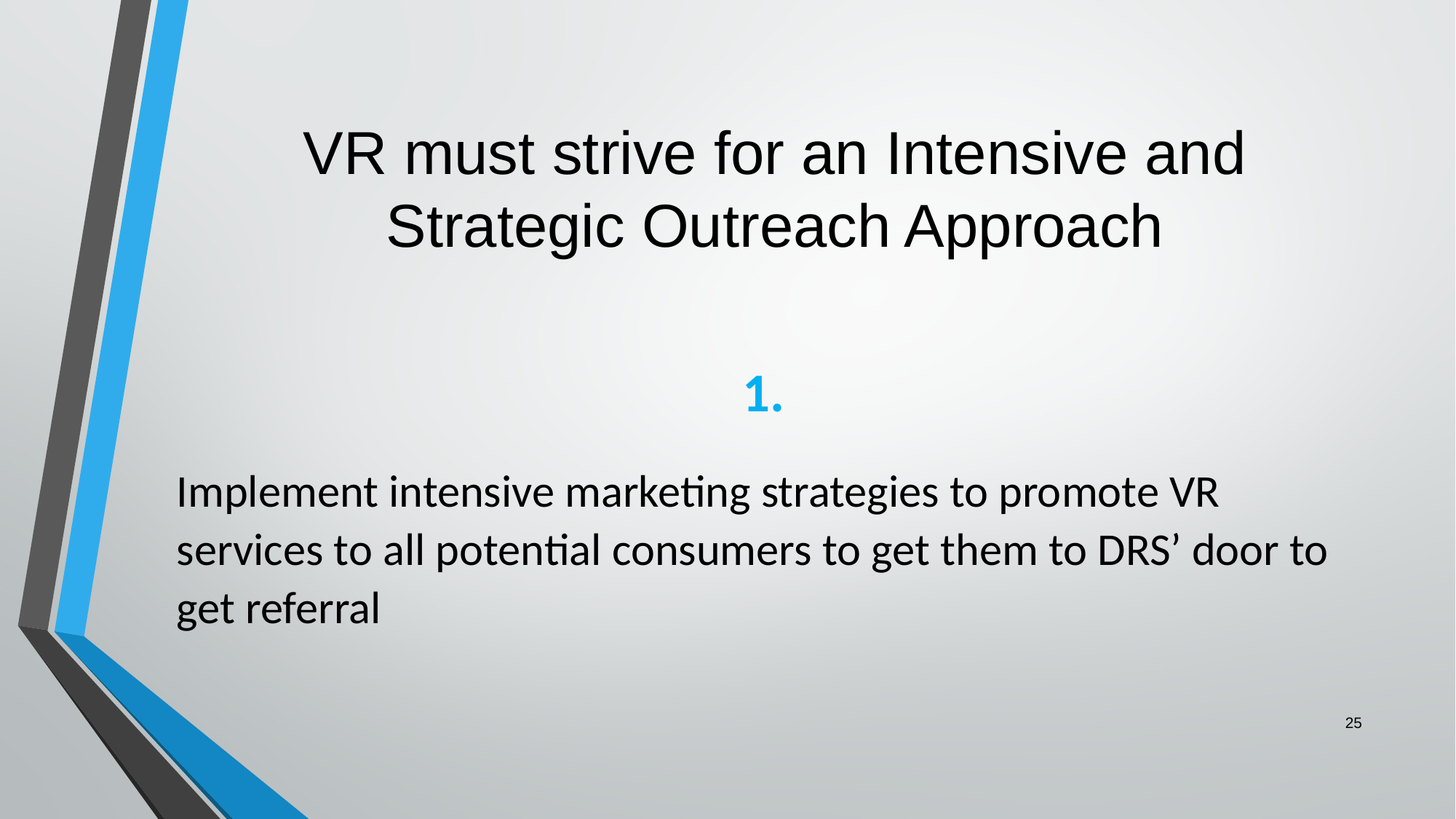

# VR must strive for an Intensive and Strategic Outreach Approach
1.

Implement intensive marketing strategies to promote VR services to all potential consumers to get them to DRS’ door to get referral
25